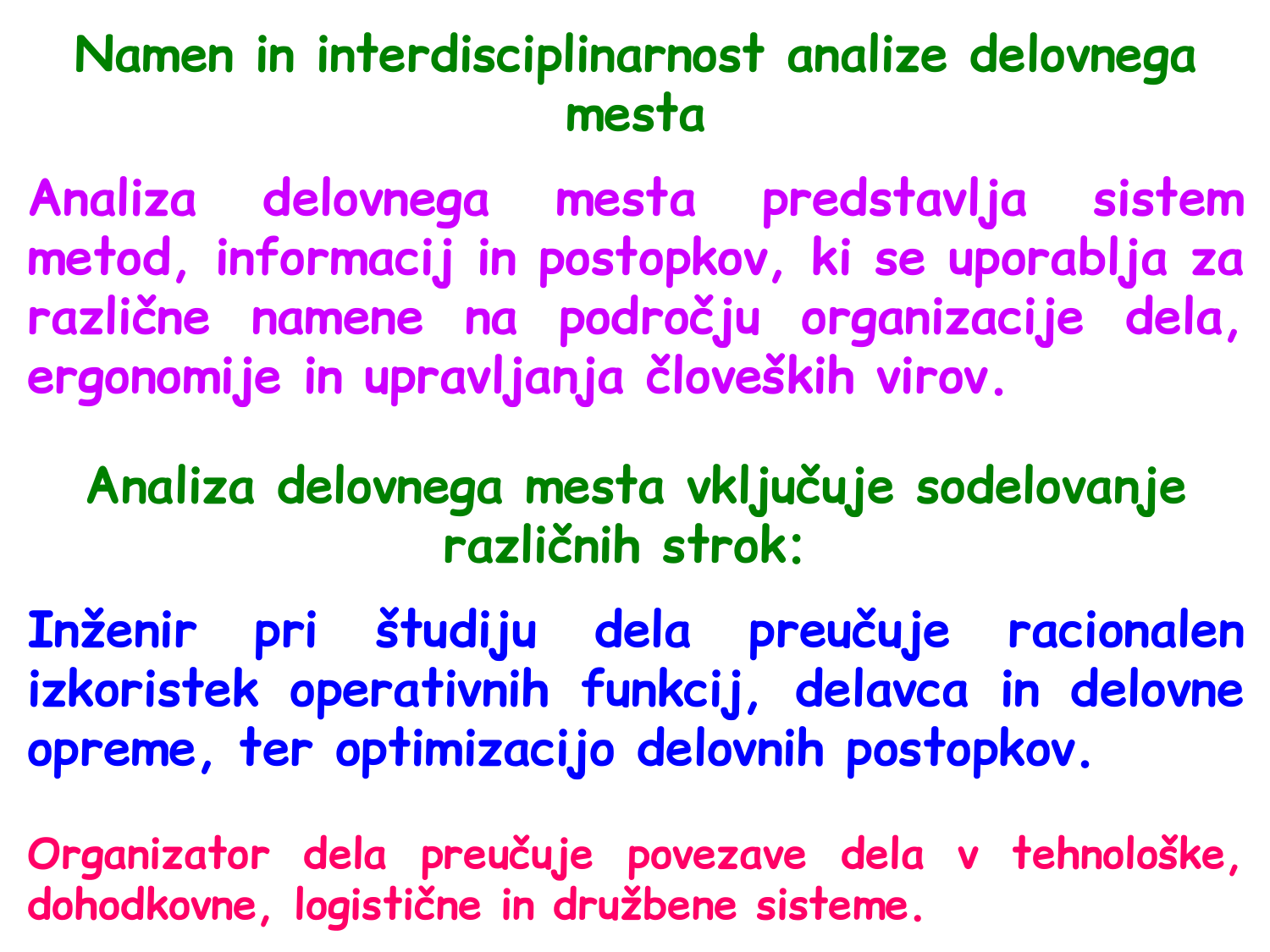

Namen in interdisciplinarnost analize delovnega mesta

Analiza delovnega mesta predstavlja sistem metod, informacij in postopkov, ki se uporablja za različne namene na področju organizacije dela, ergonomije in upravljanja človeških virov.

Analiza delovnega mesta vključuje sodelovanje različnih strok:

Inženir pri študiju dela preučuje racionalen izkoristek operativnih funkcij, delavca in delovne opreme, ter optimizacijo delovnih postopkov.

Organizator dela preučuje povezave dela v tehnološke, dohodkovne, logistične in družbene sisteme.